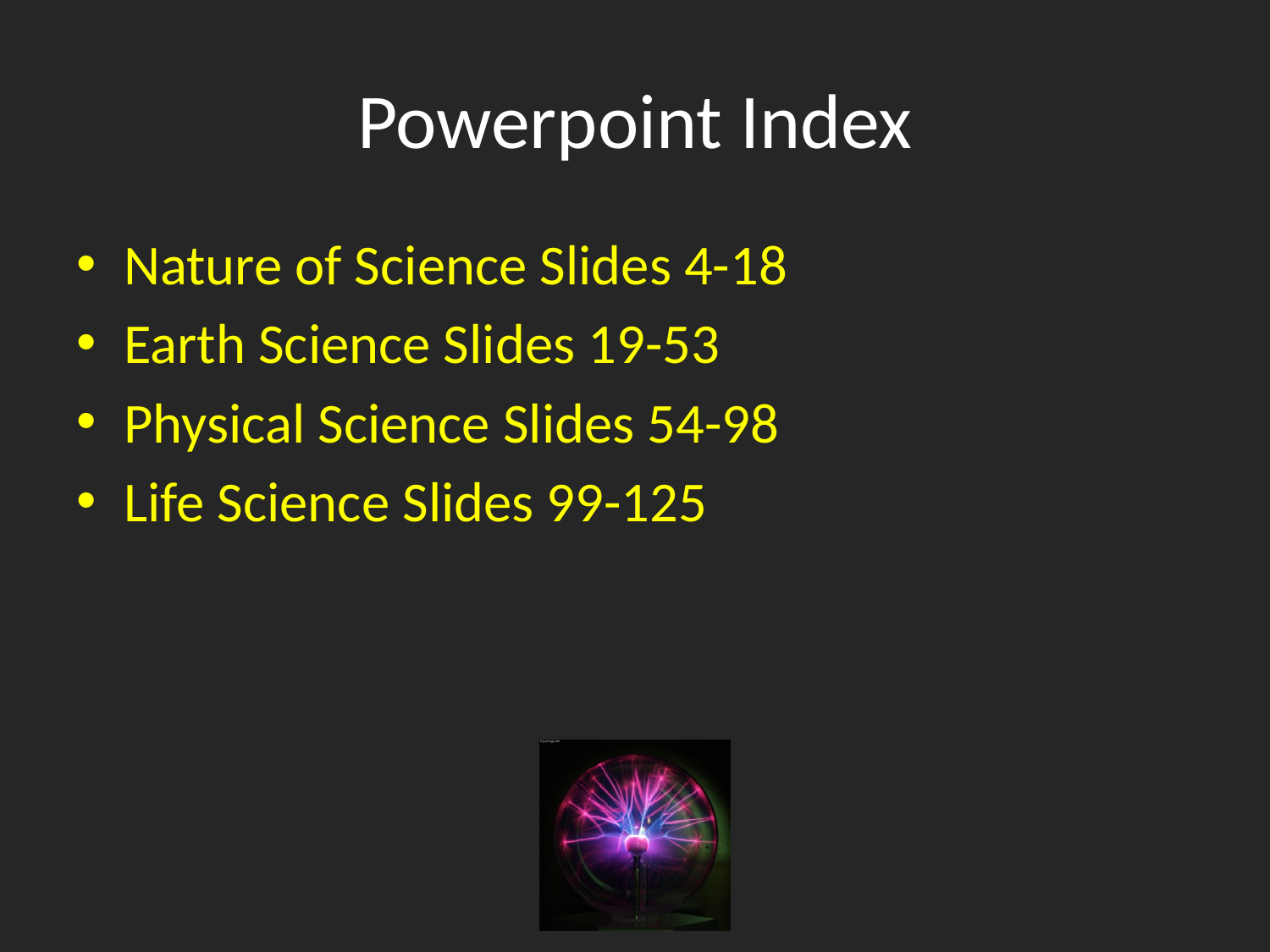

# Powerpoint Index
Nature of Science Slides 4-18
Earth Science Slides 19-53
Physical Science Slides 54-98
Life Science Slides 99-125